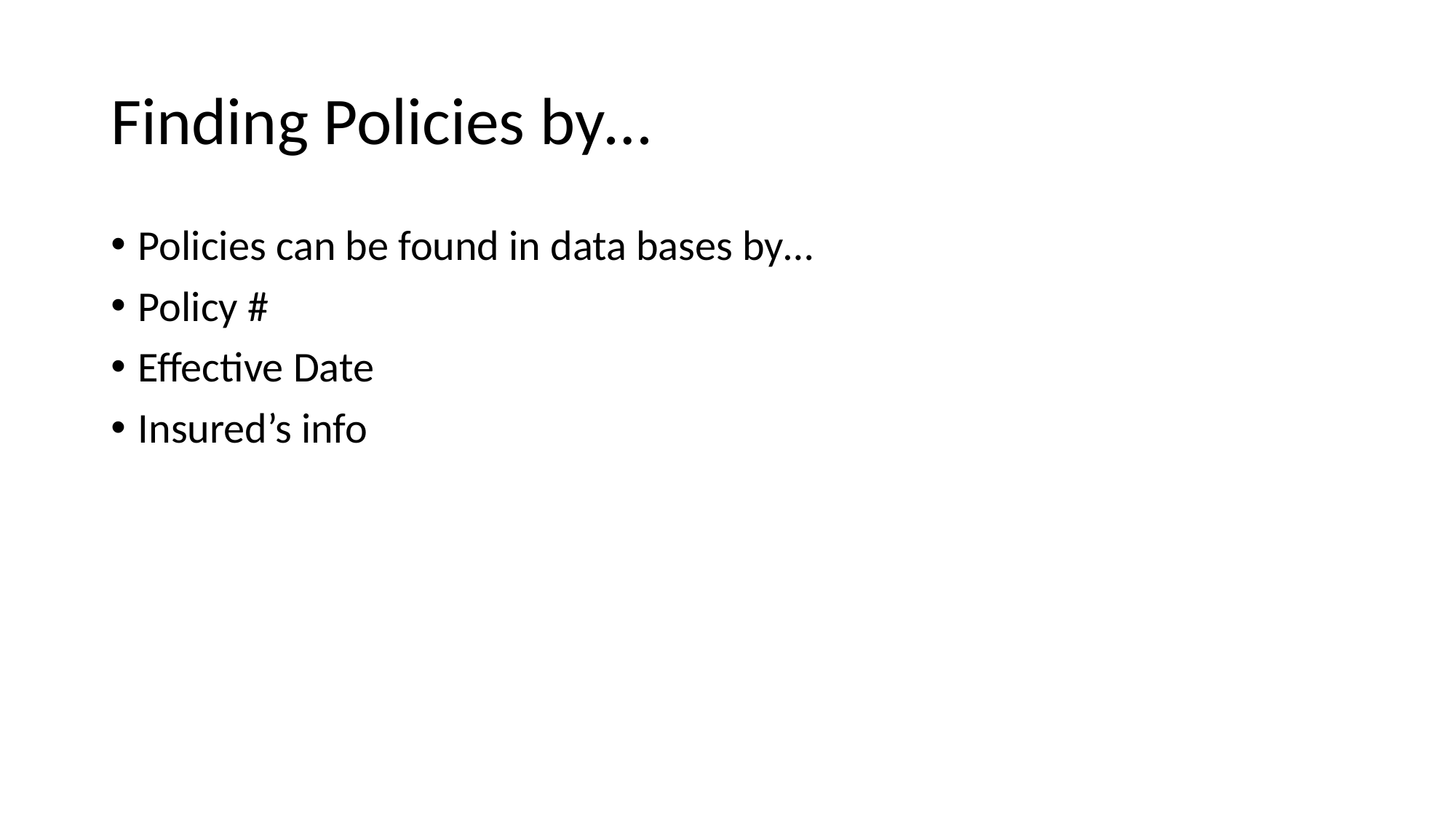

# Finding Policies by…
Policies can be found in data bases by…
Policy #
Effective Date
Insured’s info